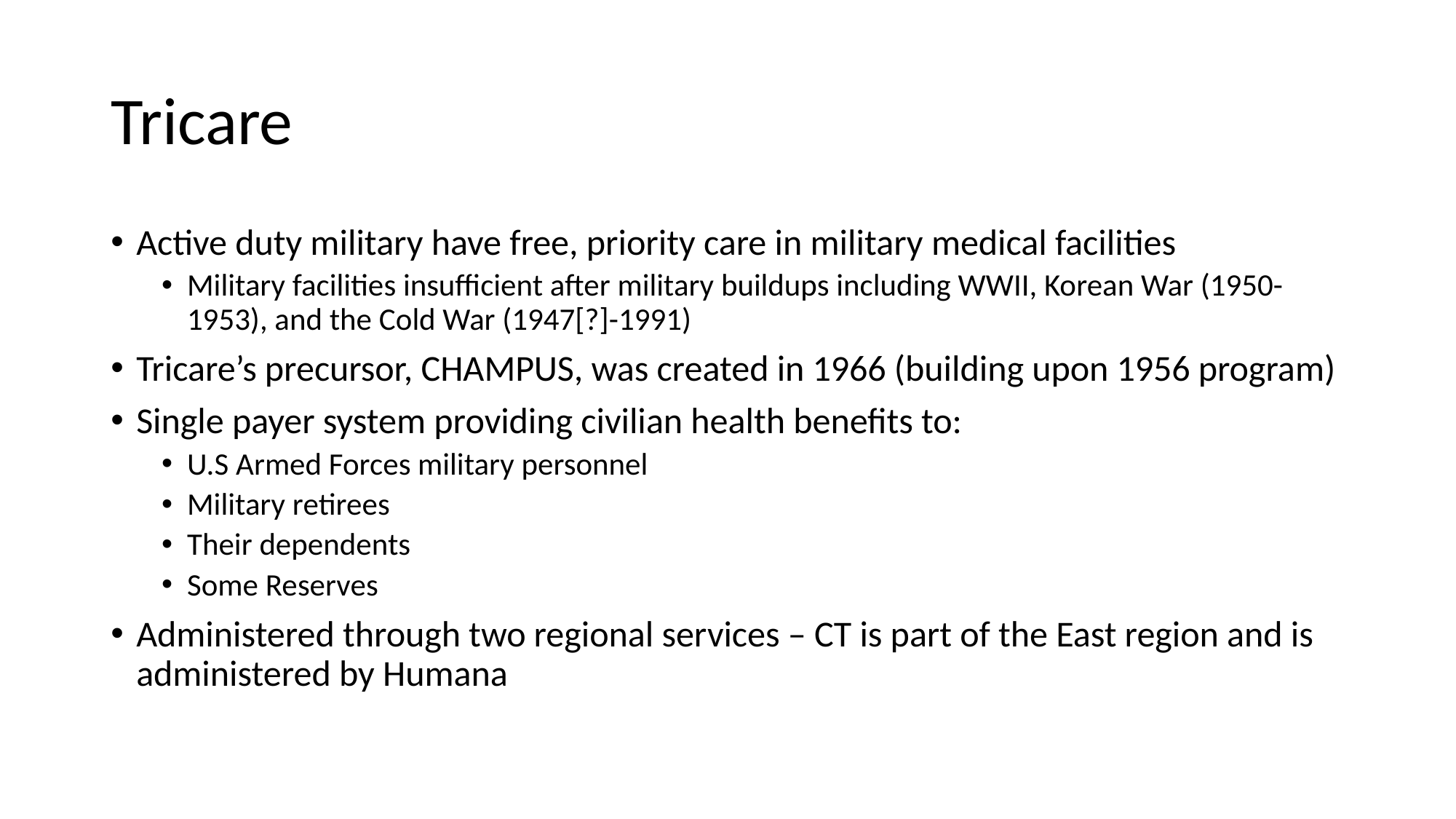

# Tricare
Active duty military have free, priority care in military medical facilities
Military facilities insufficient after military buildups including WWII, Korean War (1950-1953), and the Cold War (1947[?]-1991)
Tricare’s precursor, CHAMPUS, was created in 1966 (building upon 1956 program)
Single payer system providing civilian health benefits to:
U.S Armed Forces military personnel
Military retirees
Their dependents
Some Reserves
Administered through two regional services – CT is part of the East region and is administered by Humana